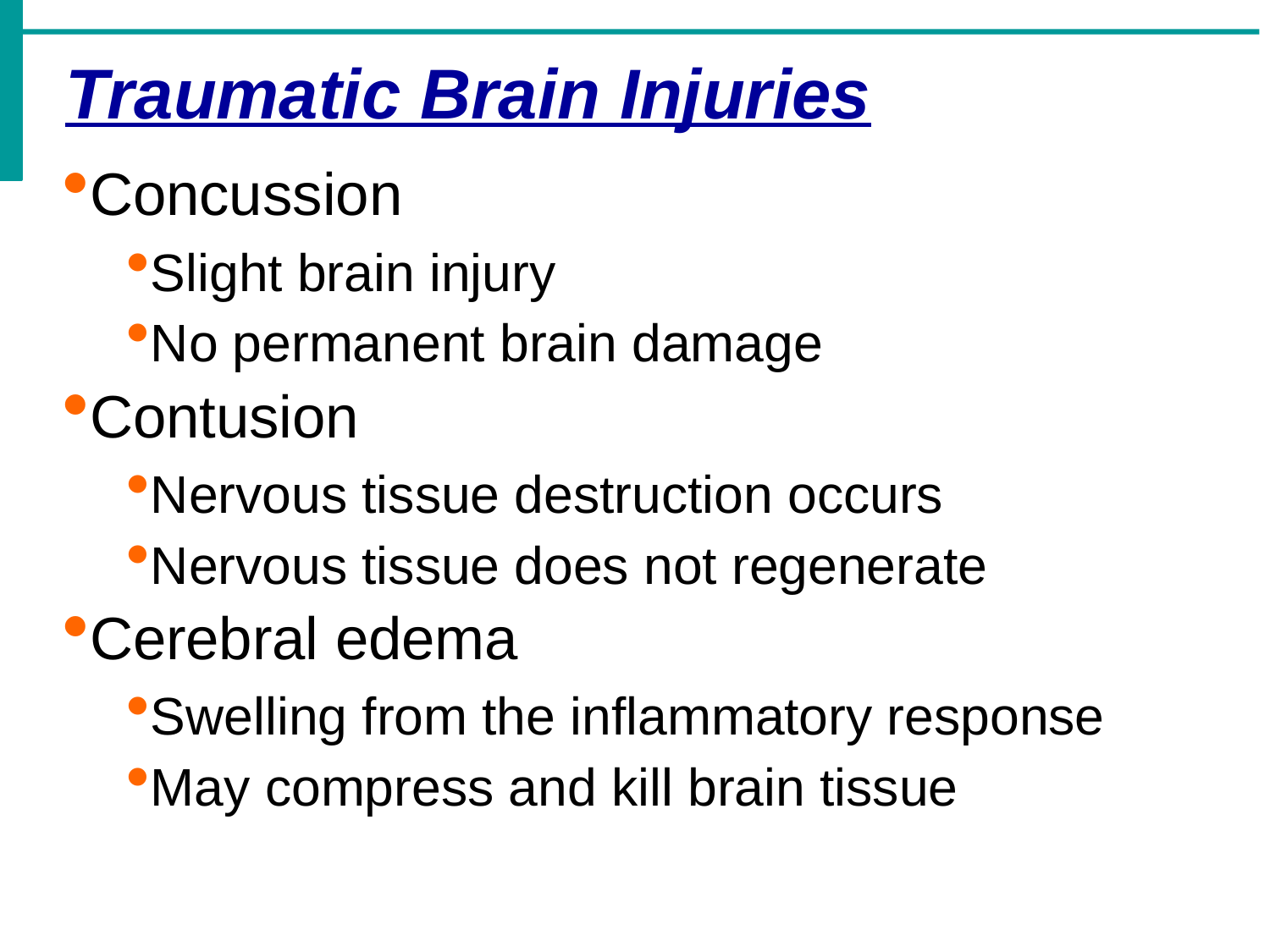

Traumatic Brain Injuries
Concussion
Slight brain injury
No permanent brain damage
Contusion
Nervous tissue destruction occurs
Nervous tissue does not regenerate
Cerebral edema
Swelling from the inflammatory response
May compress and kill brain tissue